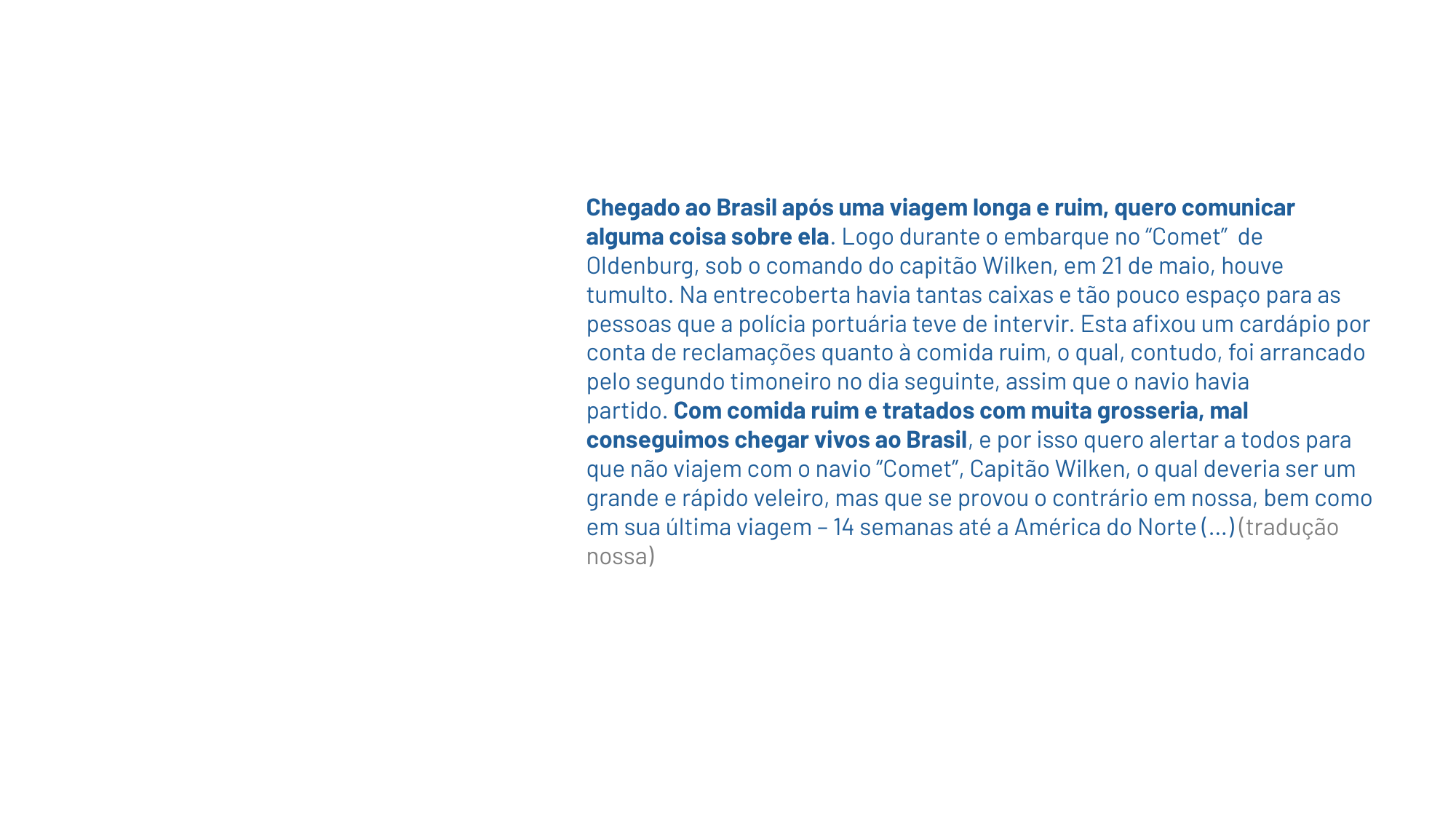

#
Chegado ao Brasil após uma viagem longa e ruim, quero comunicar alguma coisa sobre ela. Logo durante o embarque no “Comet”  de Oldenburg, sob o comando do capitão Wilken, em 21 de maio, houve tumulto. Na entrecoberta havia tantas caixas e tão pouco espaço para as pessoas que a polícia portuária teve de intervir. Esta afixou um cardápio por conta de reclamações quanto à comida ruim, o qual, contudo, foi arrancado pelo segundo timoneiro no dia seguinte, assim que o navio havia partido. Com comida ruim e tratados com muita grosseria, mal conseguimos chegar vivos ao Brasil, e por isso quero alertar a todos para que não viajem com o navio “Comet”, Capitão Wilken, o qual deveria ser um grande e rápido veleiro, mas que se provou o contrário em nossa, bem como em sua última viagem – 14 semanas até a América do Norte (…) (tradução nossa)